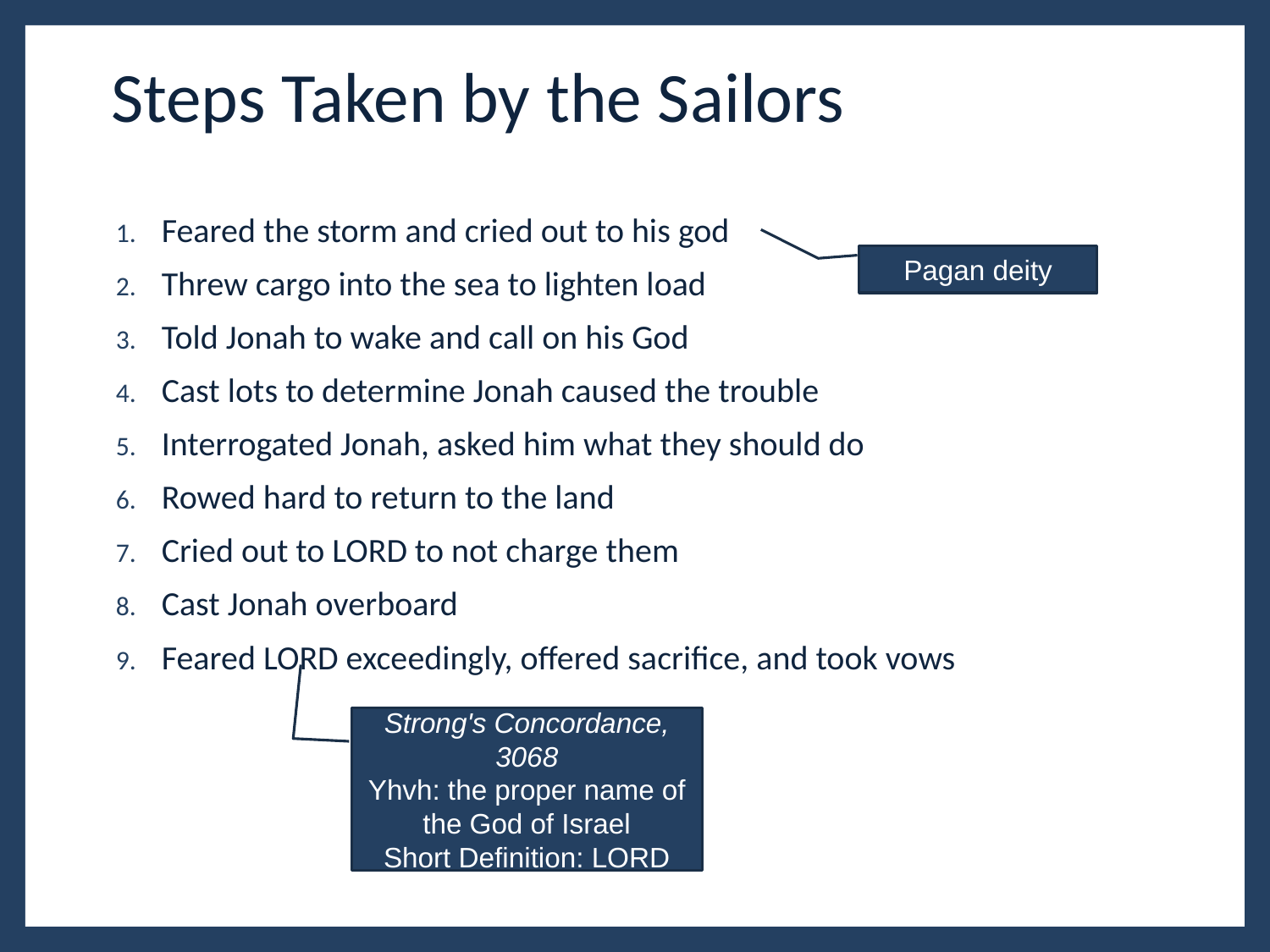

# Steps Taken by the Sailors

Feared the storm and cried out to his god
Threw cargo into the sea to lighten load
Told Jonah to wake and call on his God
Cast lots to determine Jonah caused the trouble
Interrogated Jonah, asked him what they should do
Rowed hard to return to the land
Cried out to LORD to not charge them
Cast Jonah overboard
Feared LORD exceedingly, offered sacrifice, and took vows
Pagan deity
Strong's Concordance, 3068
Yhvh: the proper name of the God of Israel
Short Definition: LORD